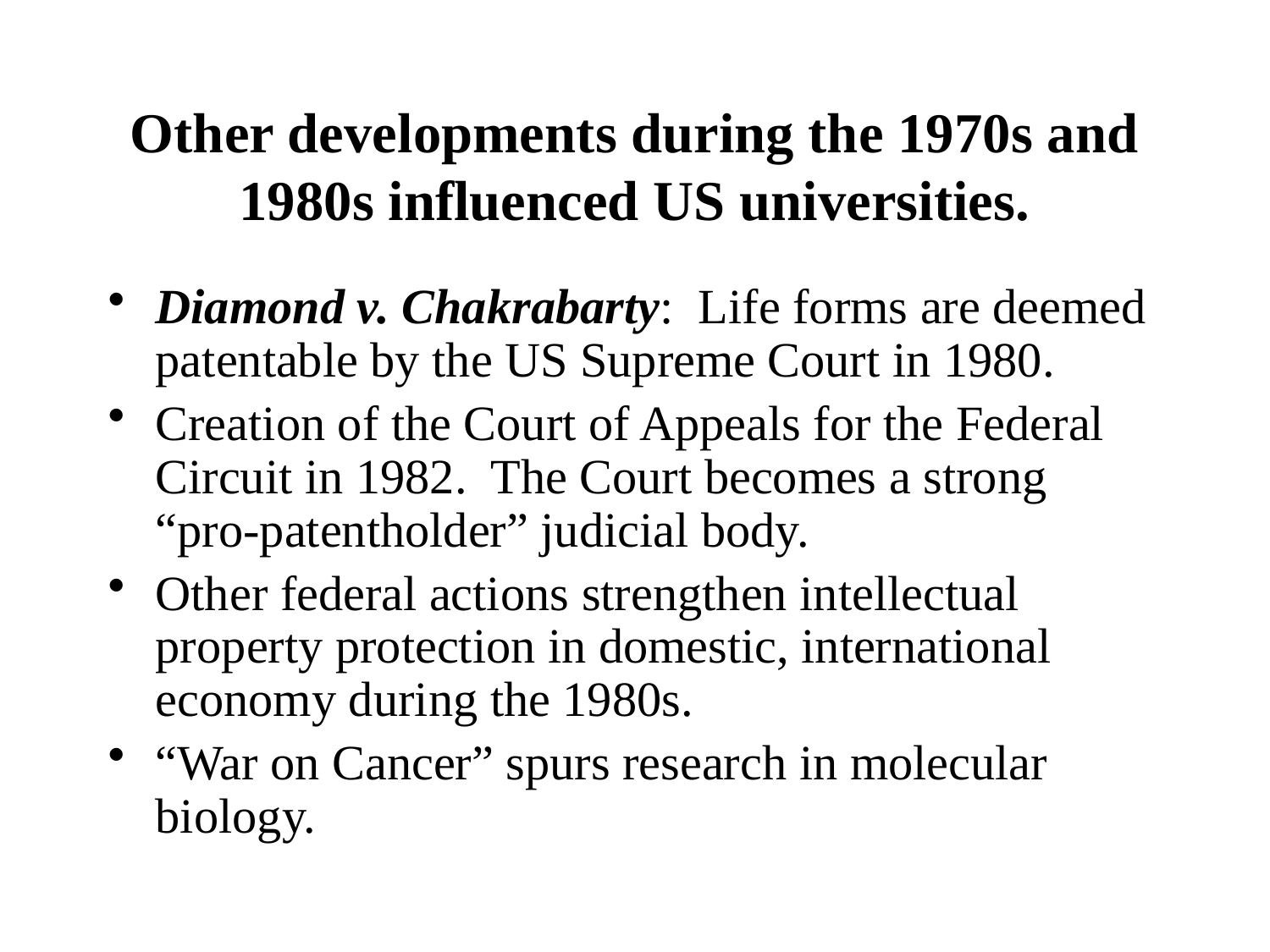

# Other developments during the 1970s and 1980s influenced US universities.
Diamond v. Chakrabarty:  Life forms are deemed patentable by the US Supreme Court in 1980.
Creation of the Court of Appeals for the Federal Circuit in 1982.  The Court becomes a strong “pro-patentholder” judicial body.
Other federal actions strengthen intellectual property protection in domestic, international economy during the 1980s.
“War on Cancer” spurs research in molecular biology.